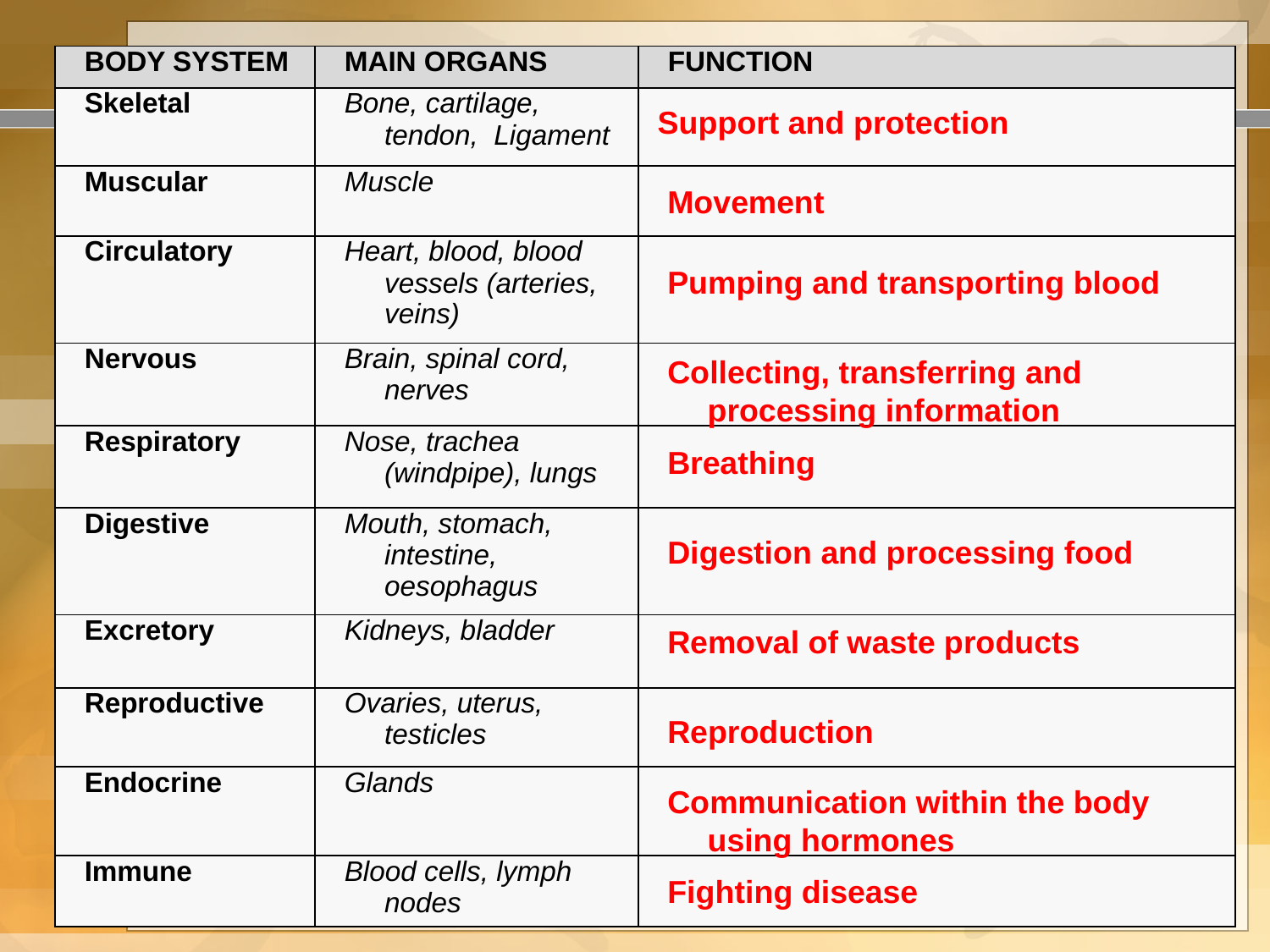

#
| BODY SYSTEM | MAIN ORGANS | FUNCTION |
| --- | --- | --- |
| Skeletal | Bone, cartilage, tendon, Ligament |  |
| Muscular | Muscle |  |
| Circulatory | Heart, blood, blood vessels (arteries, veins) |  |
| Nervous | Brain, spinal cord, nerves |  |
| Respiratory | Nose, trachea (windpipe), lungs |  |
| Digestive | Mouth, stomach, intestine, oesophagus |  |
| Excretory | Kidneys, bladder |  |
| Reproductive | Ovaries, uterus, testicles |  |
| Endocrine | Glands |  |
| Immune | Blood cells, lymph nodes |  |
Support and protection
Movement
Pumping and transporting blood
Collecting, transferring and processing information
Breathing
Digestion and processing food
Removal of waste products
Reproduction
Communication within the body using hormones
Fighting disease